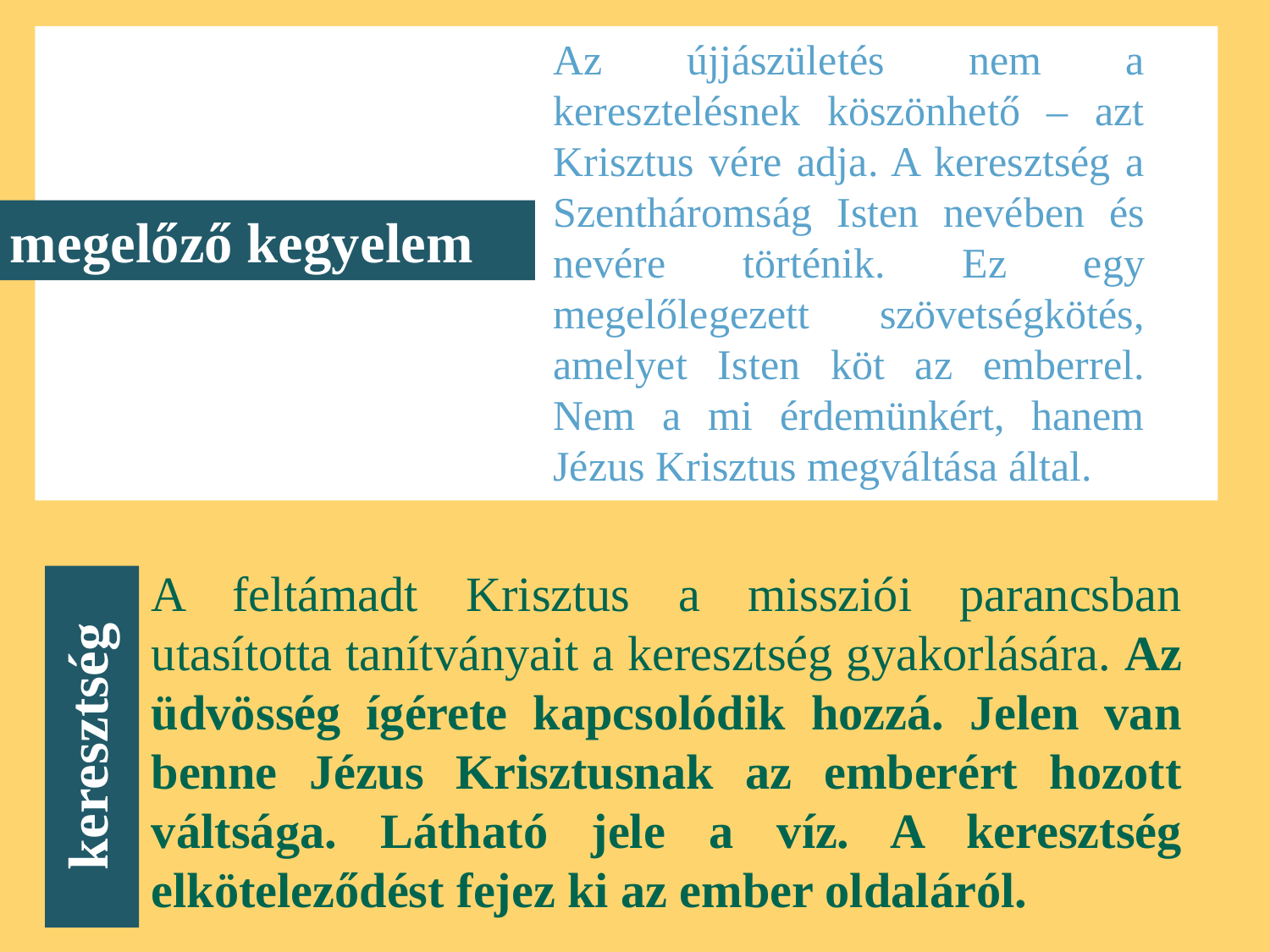

Az újjászületés nem a keresztelésnek köszönhető – azt Krisztus vére adja. A keresztség a Szentháromság Isten nevében és nevére történik. Ez egy megelőlegezett szövetségkötés, amelyet Isten köt az emberrel. Nem a mi érdemünkért, hanem Jézus Krisztus megváltása által.
megelőző kegyelem
A feltámadt Krisztus a missziói parancsban utasította tanítványait a keresztség gyakorlására. Az üdvösség ígérete kapcsolódik hozzá. Jelen van benne Jézus Krisztusnak az emberért hozott váltsága. Látható jele a víz. A keresztség elköteleződést fejez ki az ember oldaláról.
keresztség